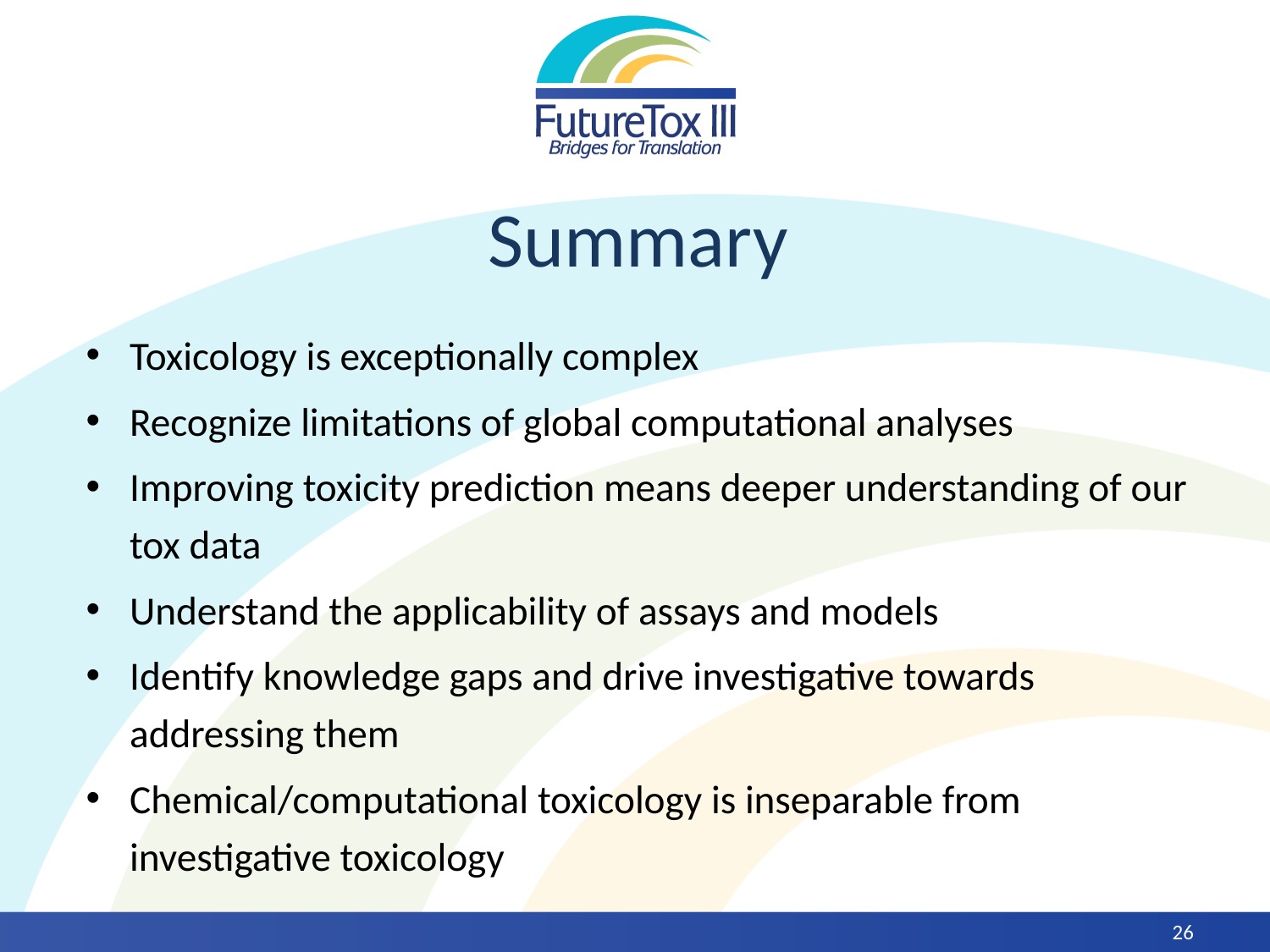

# Summary
Toxicology is exceptionally complex
Recognize limitations of global computational analyses
Improving toxicity prediction means deeper understanding of our tox data
Understand the applicability of assays and models
Identify knowledge gaps and drive investigative towards addressing them
Chemical/computational toxicology is inseparable from investigative toxicology

26